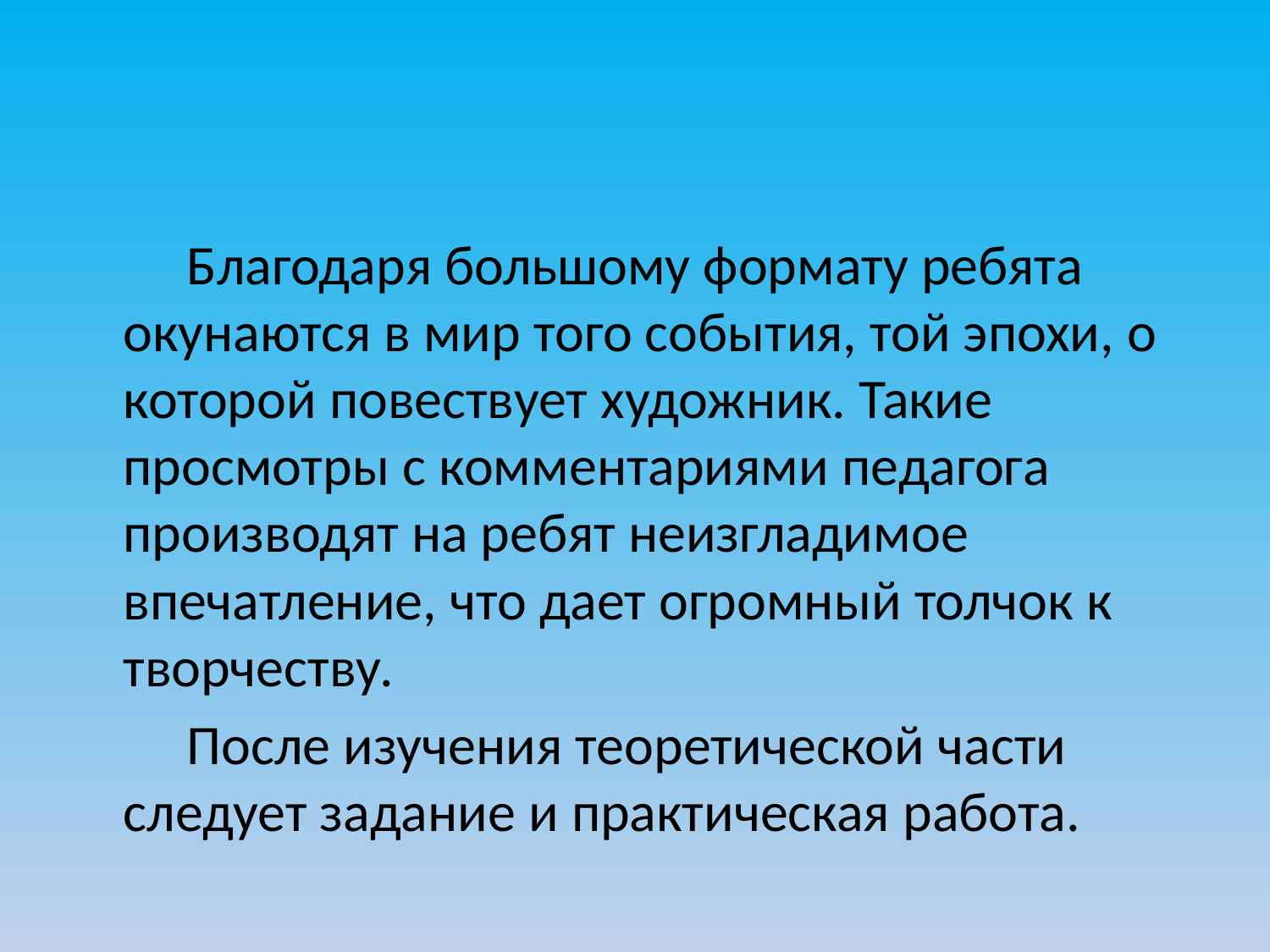

#
	     Благодаря большому формату ребята окунаются в мир того события, той эпохи, о которой повествует художник. Такие просмотры с комментариями педагога производят на ребят неизгладимое впечатление, что дает огромный толчок к творчеству.
	     После изучения теоретической части следует задание и практическая работа.